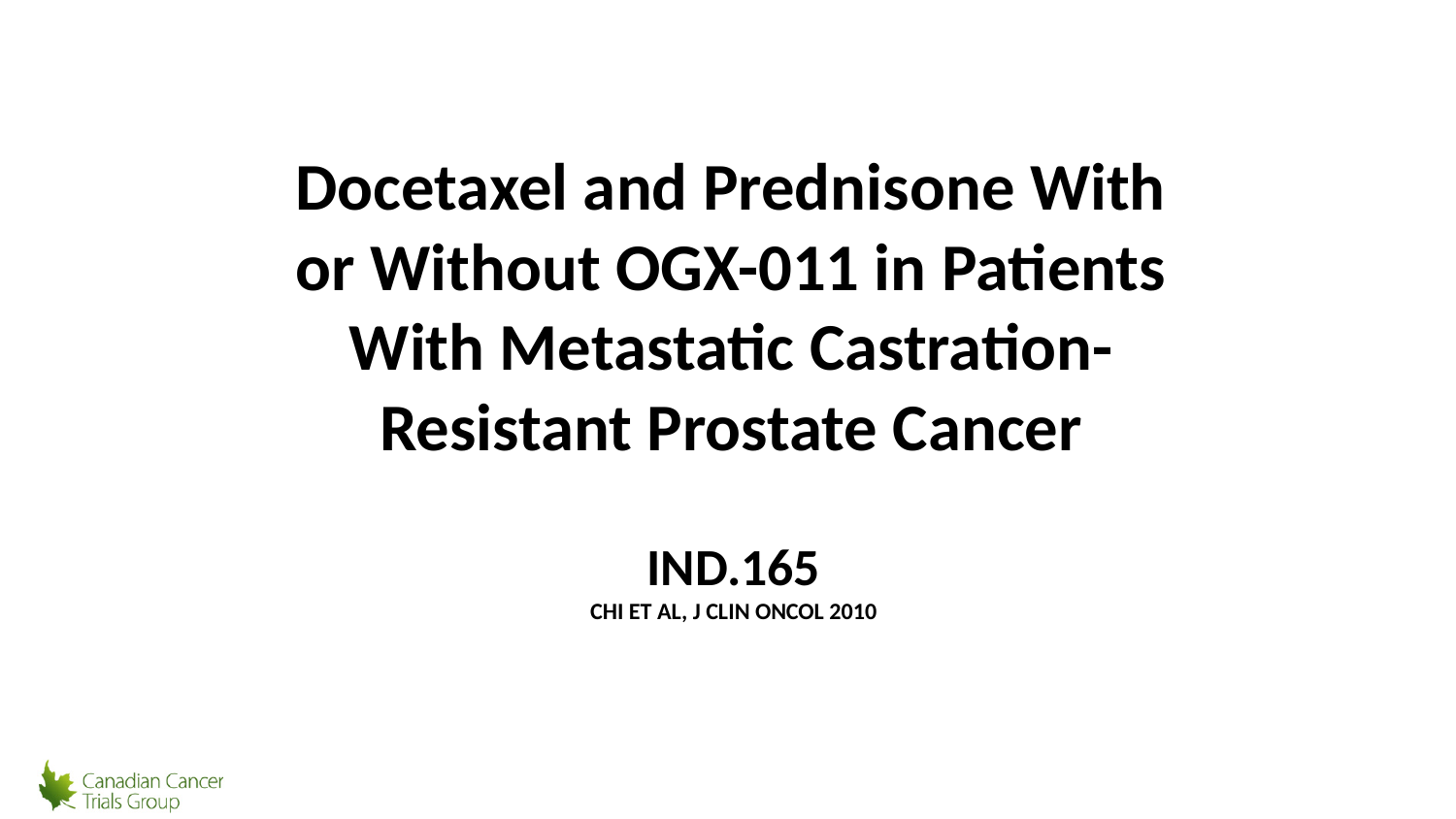

Docetaxel and Prednisone With or Without OGX-011 in Patients With Metastatic Castration-Resistant Prostate Cancer
# IND.165 Chi et al, J Clin Oncol 2010